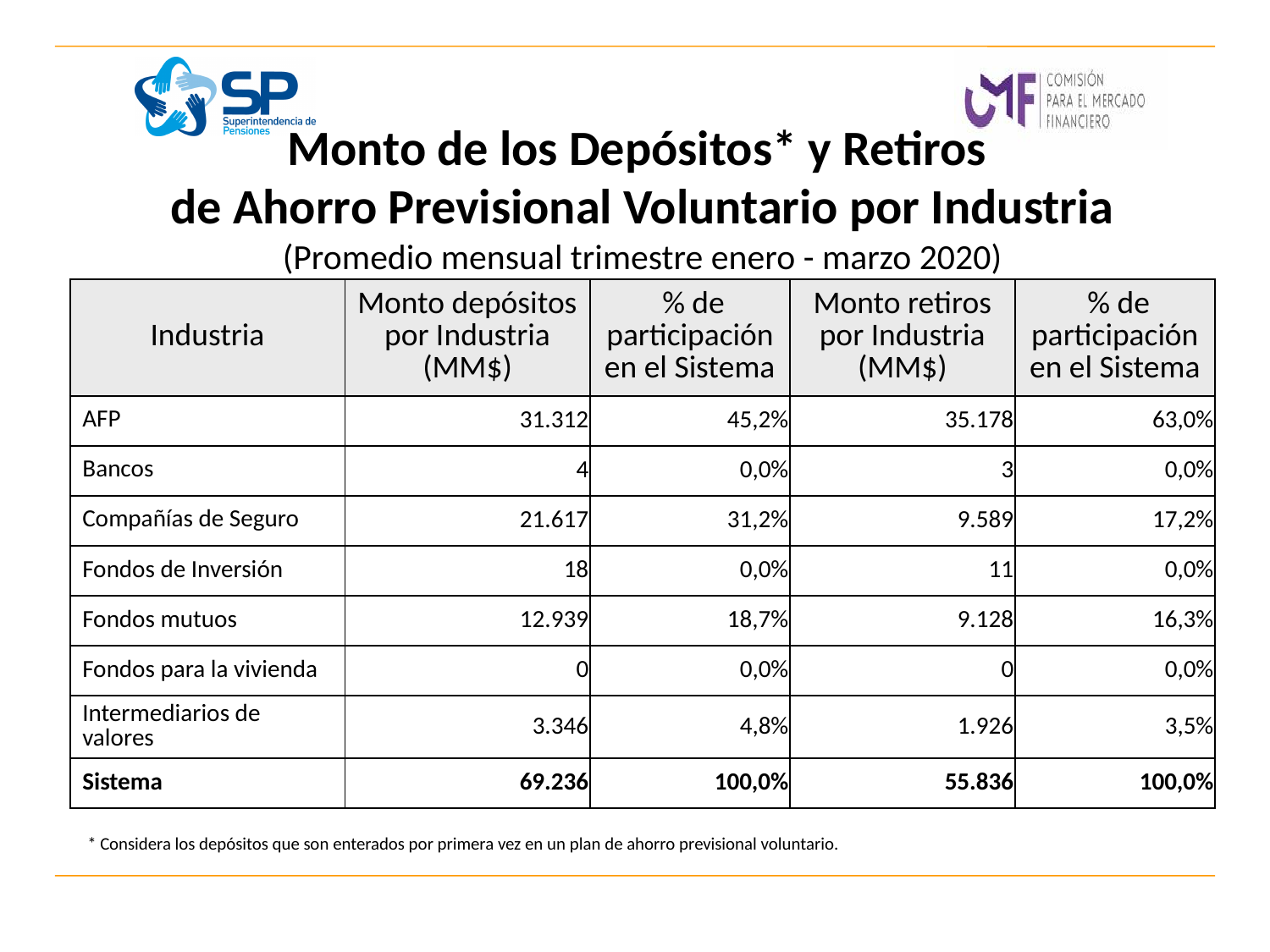

# Monto de los Depósitos* y Retiros de Ahorro Previsional Voluntario por Industria (Promedio mensual trimestre enero - marzo 2020)
| Industria | Monto depósitos por Industria (MM$) | % de participación en el Sistema | Monto retiros por Industria (MM$) | % de participación en el Sistema |
| --- | --- | --- | --- | --- |
| AFP | 31.312 | 45,2% | 35.178 | 63,0% |
| Bancos | 4 | 0,0% | 3 | 0,0% |
| Compañías de Seguro | 21.617 | 31,2% | 9.589 | 17,2% |
| Fondos de Inversión | 18 | 0,0% | 11 | 0,0% |
| Fondos mutuos | 12.939 | 18,7% | 9.128 | 16,3% |
| Fondos para la vivienda | 0 | 0,0% | 0 | 0,0% |
| Intermediarios de valores | 3.346 | 4,8% | 1.926 | 3,5% |
| Sistema | 69.236 | 100,0% | 55.836 | 100,0% |
* Considera los depósitos que son enterados por primera vez en un plan de ahorro previsional voluntario.